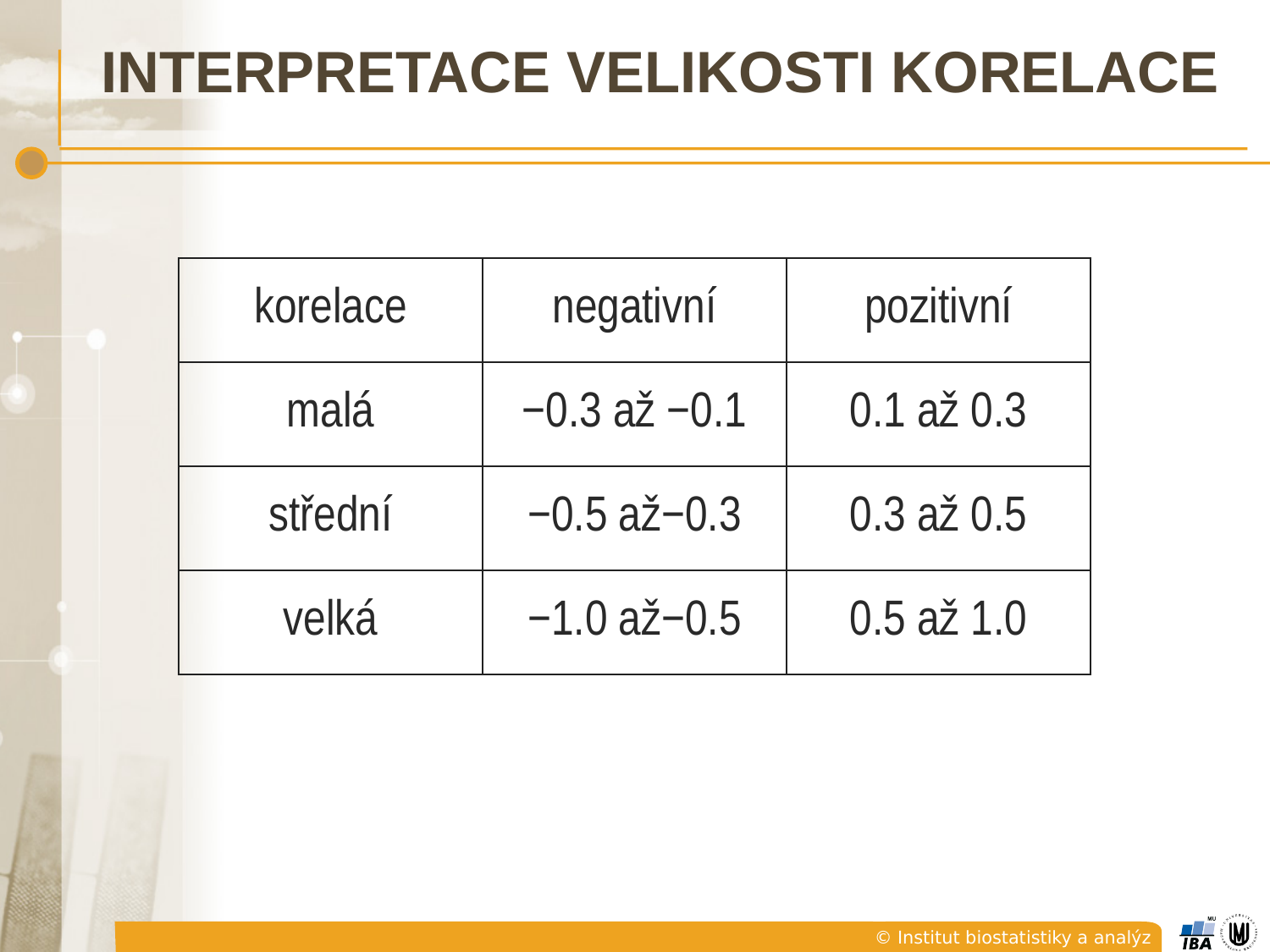

# Interpretace velikosti korelace
| korelace | negativní | pozitivní |
| --- | --- | --- |
| malá | −0.3 až −0.1 | 0.1 až 0.3 |
| střední | −0.5 až−0.3 | 0.3 až 0.5 |
| velká | −1.0 až−0.5 | 0.5 až 1.0 |